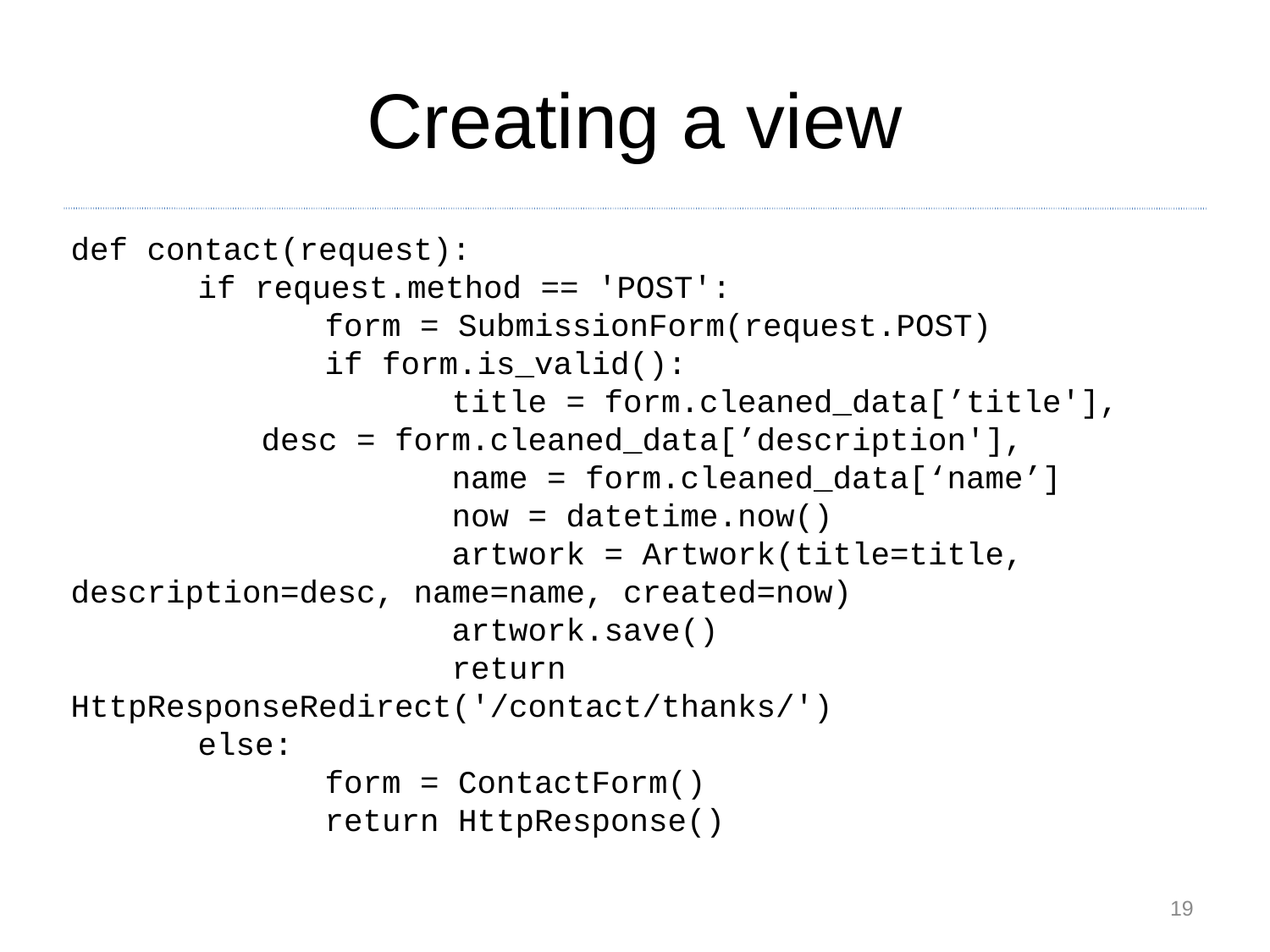

Creating a view
def contact(request):
	if request.method == 'POST':
		form = SubmissionForm(request.POST)
		if form.is_valid():
			title = form.cleaned_data[’title'],
          desc = form.cleaned_data[’description'],
			name = form.cleaned_data[‘name’]
			now = datetime.now()
			artwork = Artwork(title=title, description=desc, name=name, created=now)
			artwork.save()
			return HttpResponseRedirect('/contact/thanks/')
	else:
		form = ContactForm()
		return HttpResponse()
19